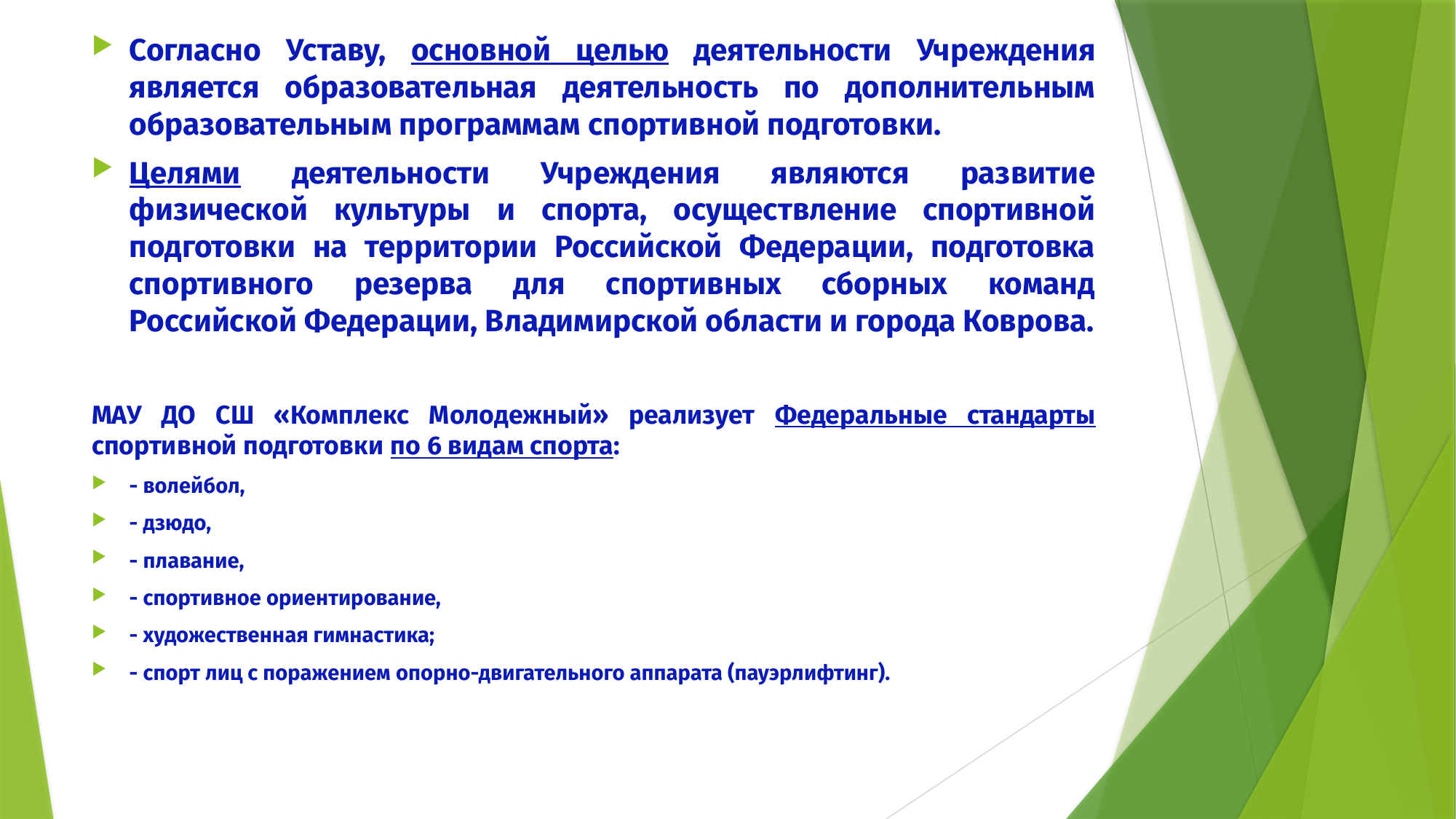

Согласно Уставу, основной целью деятельности Учреждения является образовательная деятельность по дополнительным образовательным программам спортивной подготовки.
Целями деятельности Учреждения являются развитие физической культуры и спорта, осуществление спортивной подготовки на территории Российской Федерации, подготовка спортивного резерва для спортивных сборных команд Российской Федерации, Владимирской области и города Коврова.

МАУ ДО СШ «Комплекс Молодежный» реализует Федеральные стандарты спортивной подготовки по 6 видам спорта:
- волейбол,
- дзюдо,
- плавание,
- спортивное ориентирование,
- художественная гимнастика;
- спорт лиц с поражением опорно-двигательного аппарата (пауэрлифтинг).